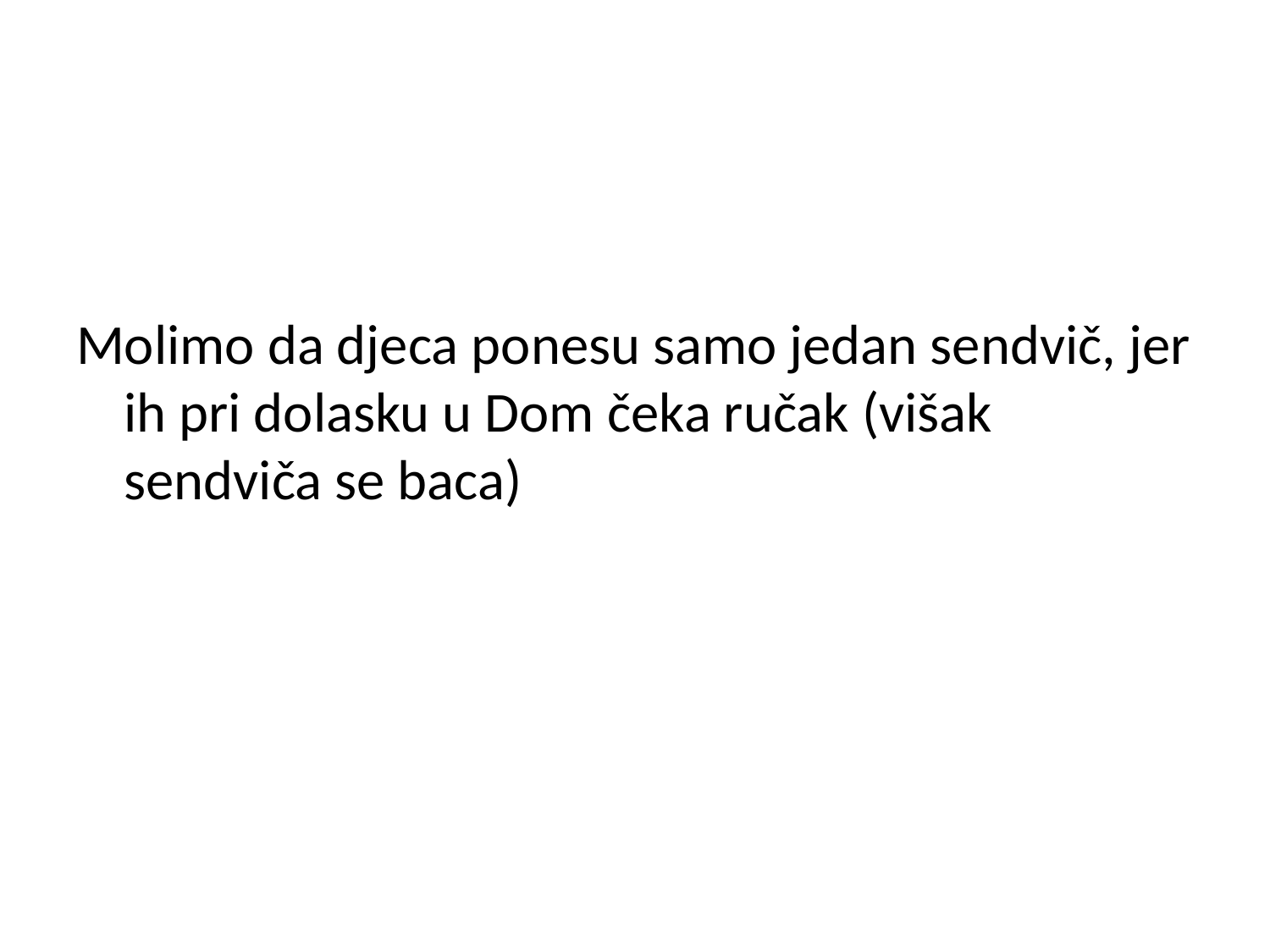

#

Molimo da djeca ponesu samo jedan sendvič, jer ih pri dolasku u Dom čeka ručak (višak sendviča se baca)